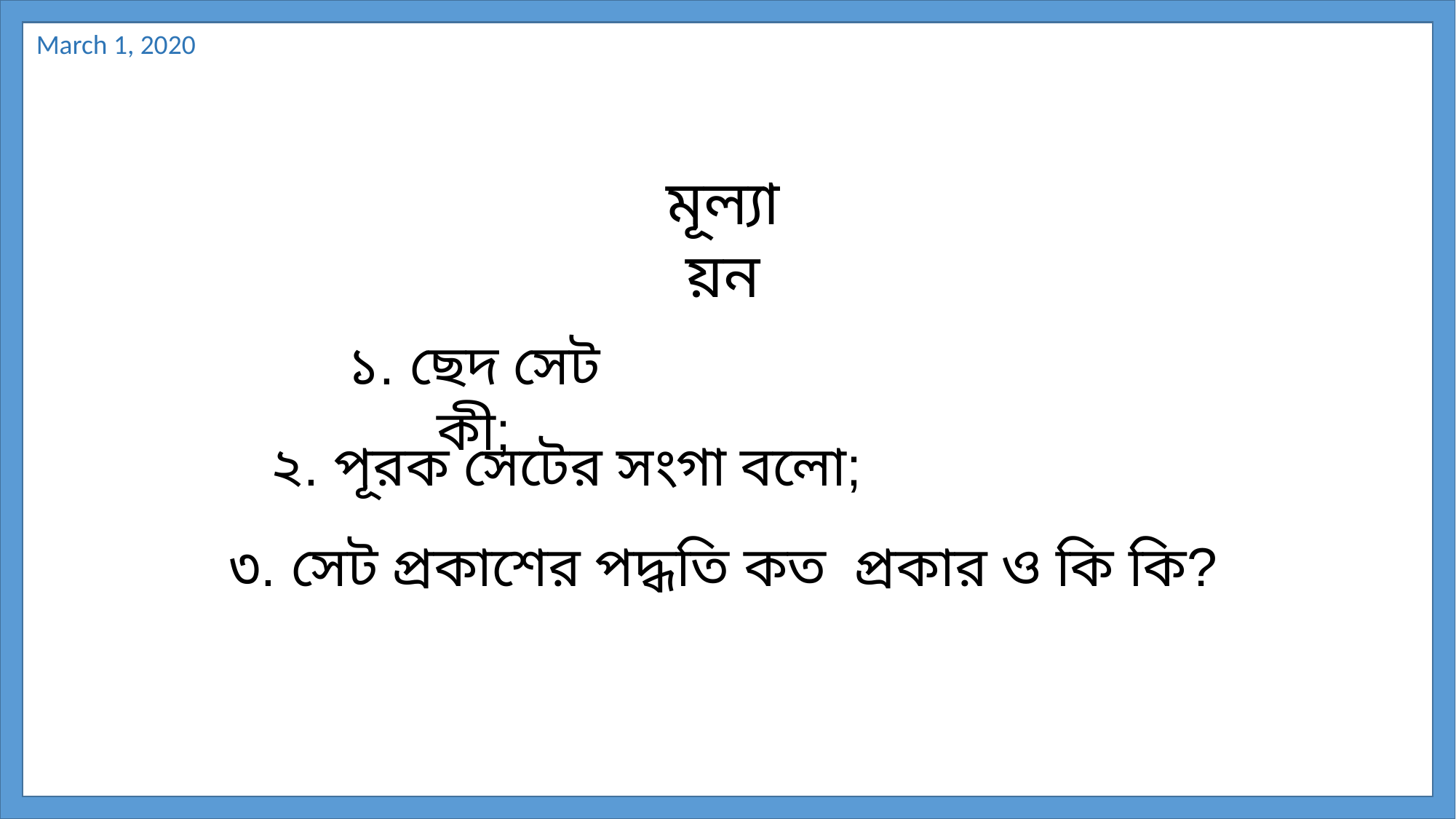

মূল্যায়ন
১. ছেদ সেট কী;
২. পূরক সেটের সংগা বলো;
৩. সেট প্রকাশের পদ্ধতি কত  প্রকার ও কি কি?